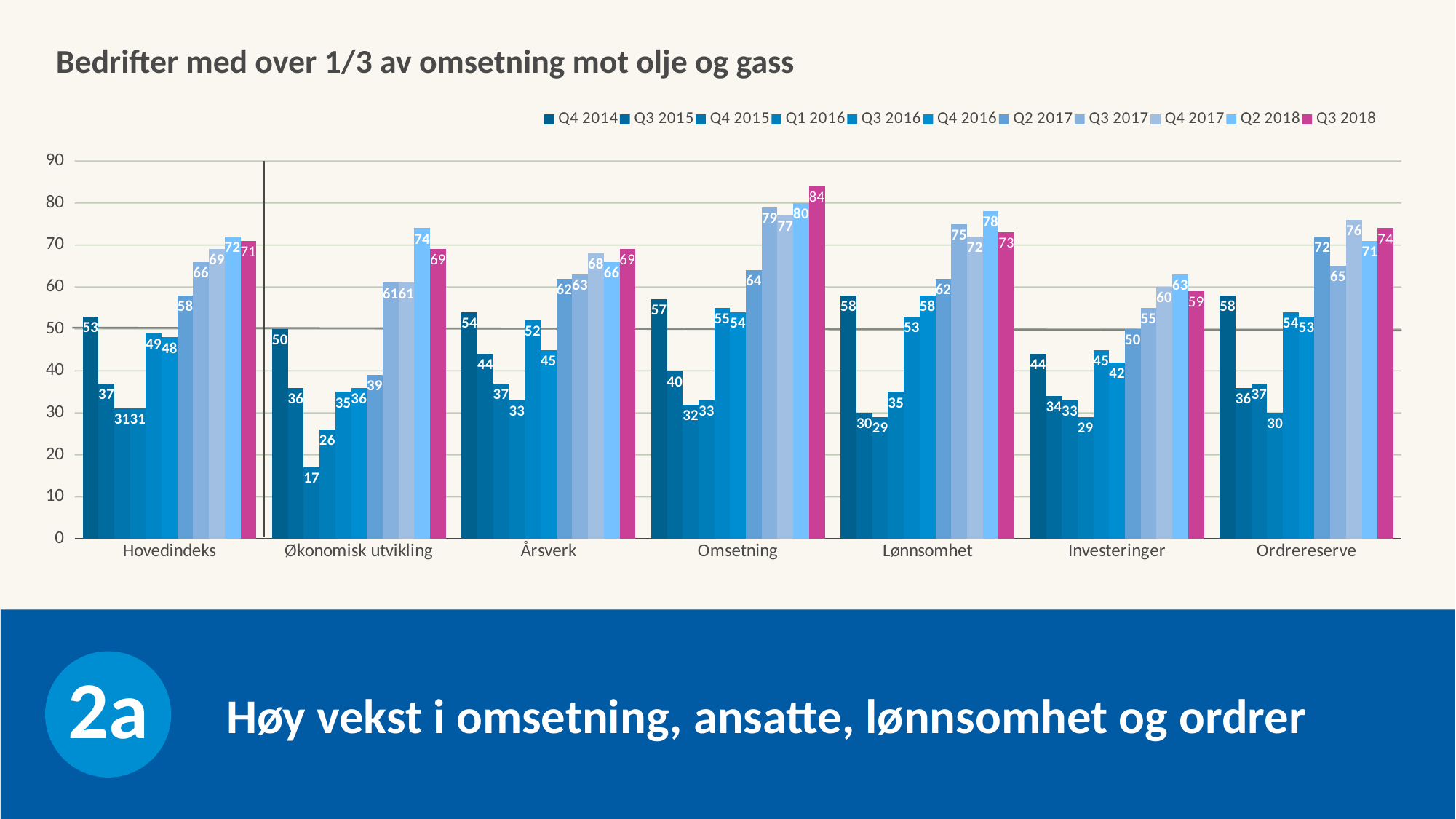

### Chart

| Category | Q4 2014 | Q3 2015 | Q4 2015 | Q1 2016 | Q3 2016 | Q4 2016 | Q2 2017 | Q3 2017 | Q4 2017 | Q2 2018 | Q3 2018 |
|---|---|---|---|---|---|---|---|---|---|---|---|
| Hovedindeks | 53.0 | 37.0 | 31.0 | 31.0 | 49.0 | 48.0 | 58.0 | 66.0 | 69.0 | 72.0 | 71.0 |
| Økonomisk utvikling | 50.0 | 36.0 | 17.0 | 26.0 | 35.0 | 36.0 | 39.0 | 61.0 | 61.0 | 74.0 | 69.0 |
| Årsverk | 54.0 | 44.0 | 37.0 | 33.0 | 52.0 | 45.0 | 62.0 | 63.0 | 68.0 | 66.0 | 69.0 |
| Omsetning | 57.0 | 40.0 | 32.0 | 33.0 | 55.0 | 54.0 | 64.0 | 79.0 | 77.0 | 80.0 | 84.0 |
| Lønnsomhet | 58.0 | 30.0 | 29.0 | 35.0 | 53.0 | 58.0 | 62.0 | 75.0 | 72.0 | 78.0 | 73.0 |
| Investeringer | 44.0 | 34.0 | 33.0 | 29.0 | 45.0 | 42.0 | 50.0 | 55.0 | 60.0 | 63.0 | 59.0 |
| Ordrereserve | 58.0 | 36.0 | 37.0 | 30.0 | 54.0 | 53.0 | 72.0 | 65.0 | 76.0 | 71.0 | 74.0 |
Bedrifter med over 1/3 av omsetning mot olje og gass

2a
Høy vekst i omsetning, ansatte, lønnsomhet og ordrer